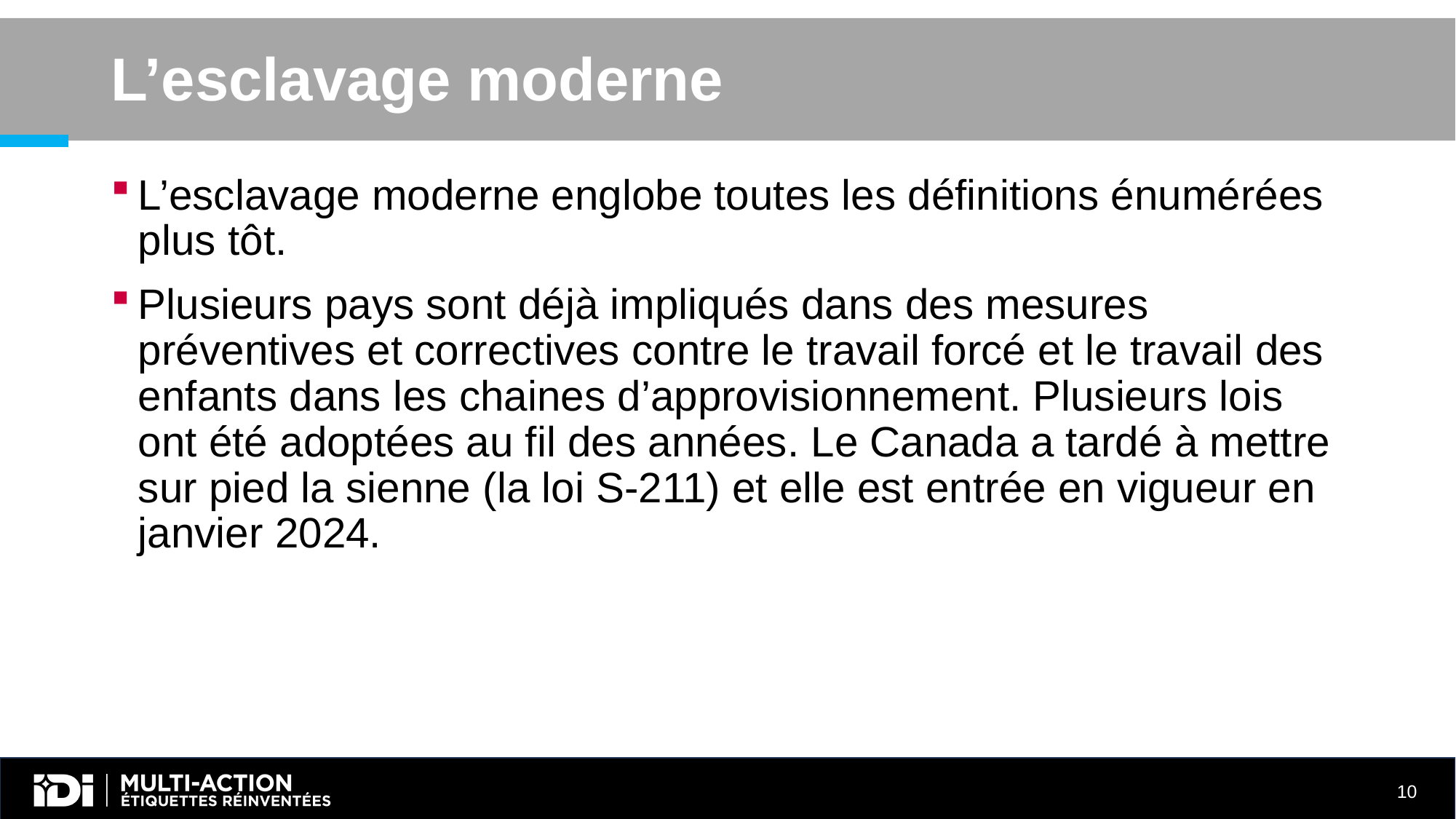

# L’esclavage moderne
L’esclavage moderne englobe toutes les définitions énumérées plus tôt.
Plusieurs pays sont déjà impliqués dans des mesures préventives et correctives contre le travail forcé et le travail des enfants dans les chaines d’approvisionnement. Plusieurs lois ont été adoptées au fil des années. Le Canada a tardé à mettre sur pied la sienne (la loi S-211) et elle est entrée en vigueur en janvier 2024.